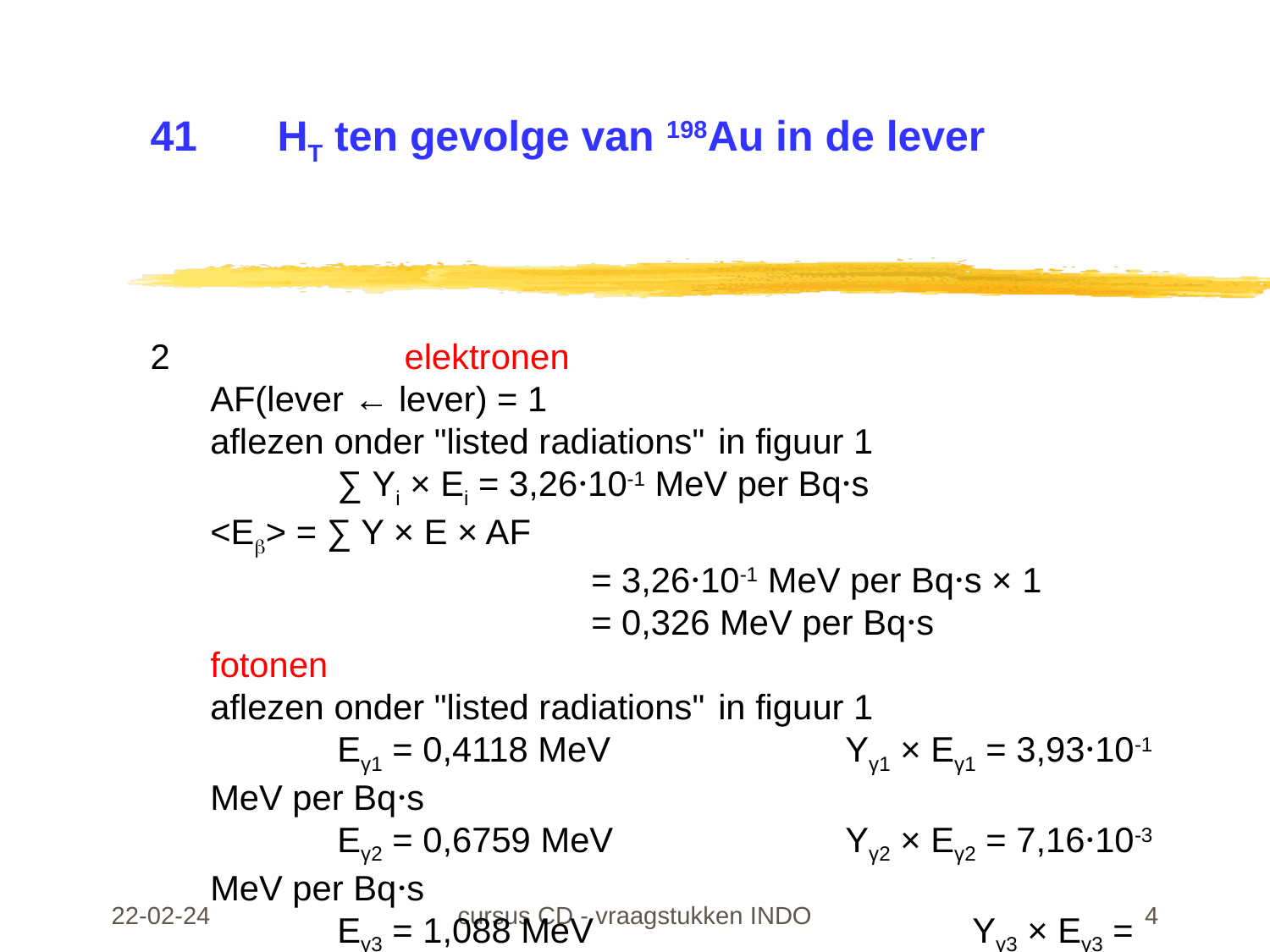

# 41	HT ten gevolge van 198Au in de lever
2		elektronen
AF(lever ← lever) = 1
aflezen onder "listed radiations"	in figuur 1
	∑ Yi × Ei = 3,26·10-1 MeV per Bq·s
<Eβ> = ∑ Y × E × AF
			= 3,26·10-1 MeV per Bq·s × 1
			= 0,326 MeV per Bq·s
fotonen
aflezen onder "listed radiations"	in figuur 1
	Eγ1 = 0,4118 MeV		Yγ1 × Eγ1 = 3,93·10-1 MeV per Bq·s
	Eγ2 = 0,6759 MeV		Yγ2 × Eγ2 = 7,16·10-3 MeV per Bq·s
	Eγ3 = 1,088 MeV			Yγ3 × Eγ3 = 2,49·10-3 MeV per Bq·s
22-02-24
cursus CD - vraagstukken INDO
4